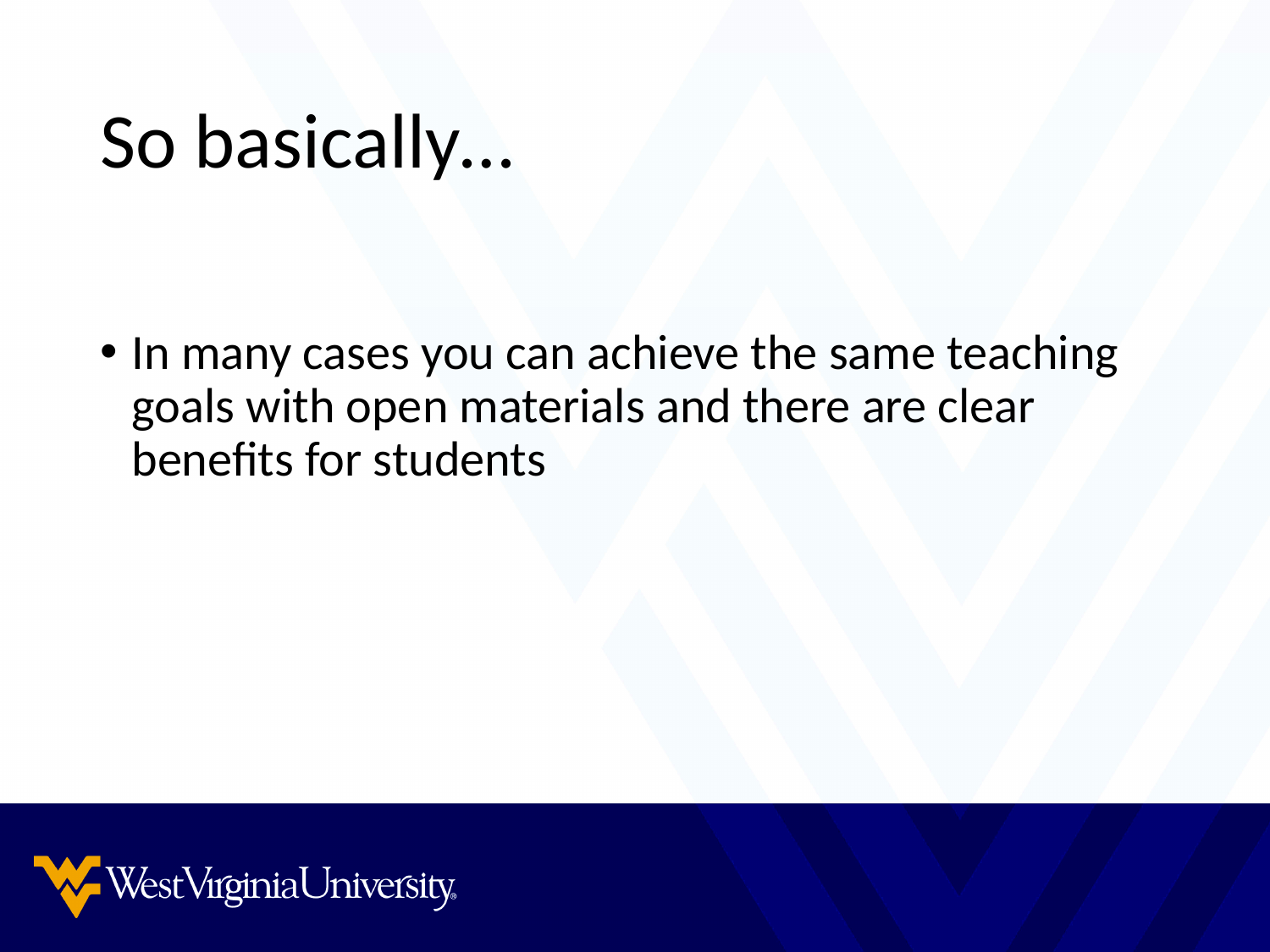

# So basically…
In many cases you can achieve the same teaching goals with open materials and there are clear benefits for students